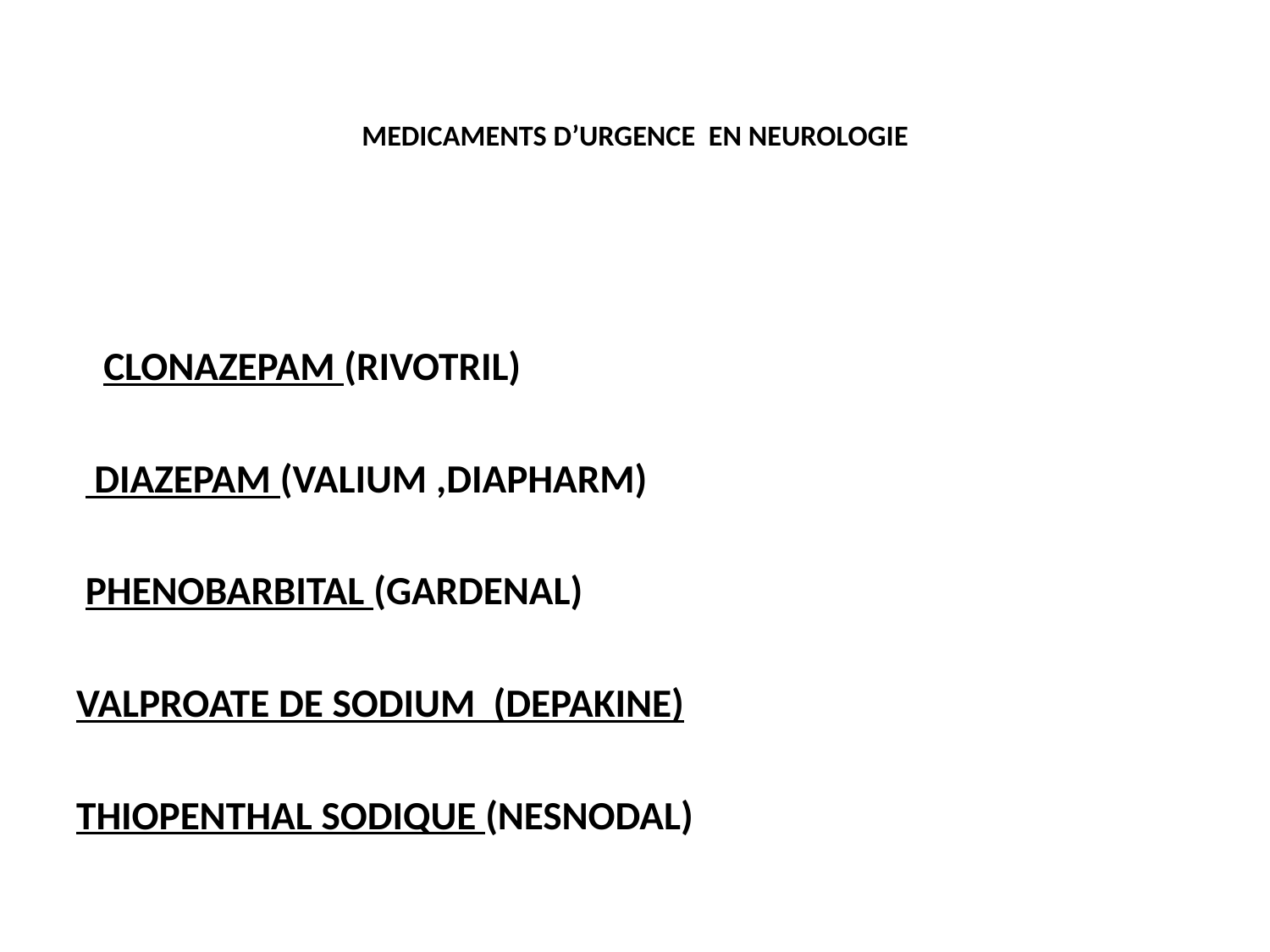

# MEDICAMENTS D’URGENCE  EN NEUROLOGIE

   CLONAZEPAM (RIVOTRIL)

  DIAZEPAM (VALIUM ,DIAPHARM)

 PHENOBARBITAL (GARDENAL)

VALPROATE DE SODIUM  (DEPAKINE)

THIOPENTHAL SODIQUE (NESNODAL)